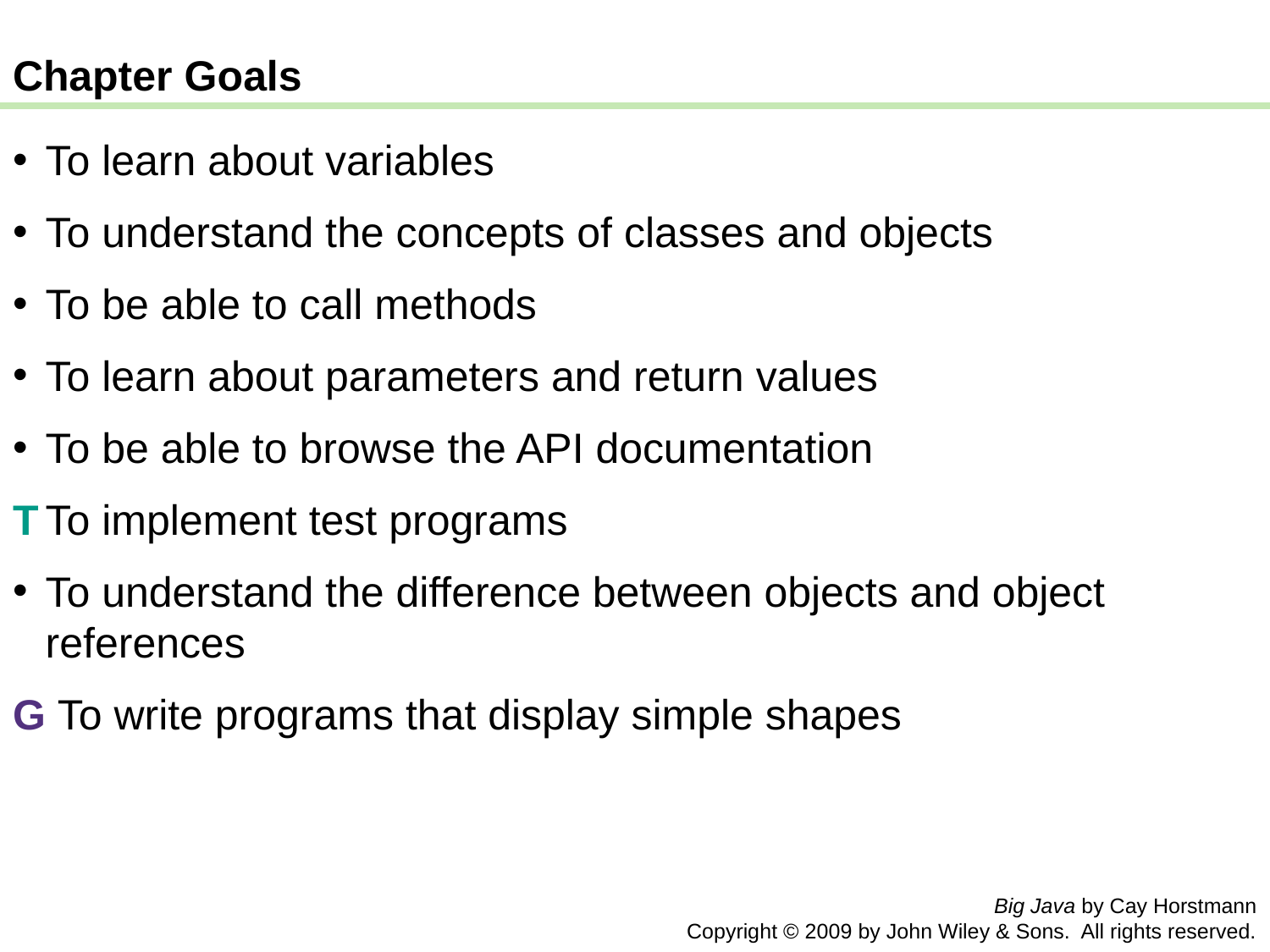

Chapter Goals
To learn about variables
To understand the concepts of classes and objects
To be able to call methods
To learn about parameters and return values
To be able to browse the API documentation
T	To implement test programs
To understand the difference between objects and object references
G To write programs that display simple shapes
Big Java by Cay Horstmann
Copyright © 2009 by John Wiley & Sons.  All rights reserved.